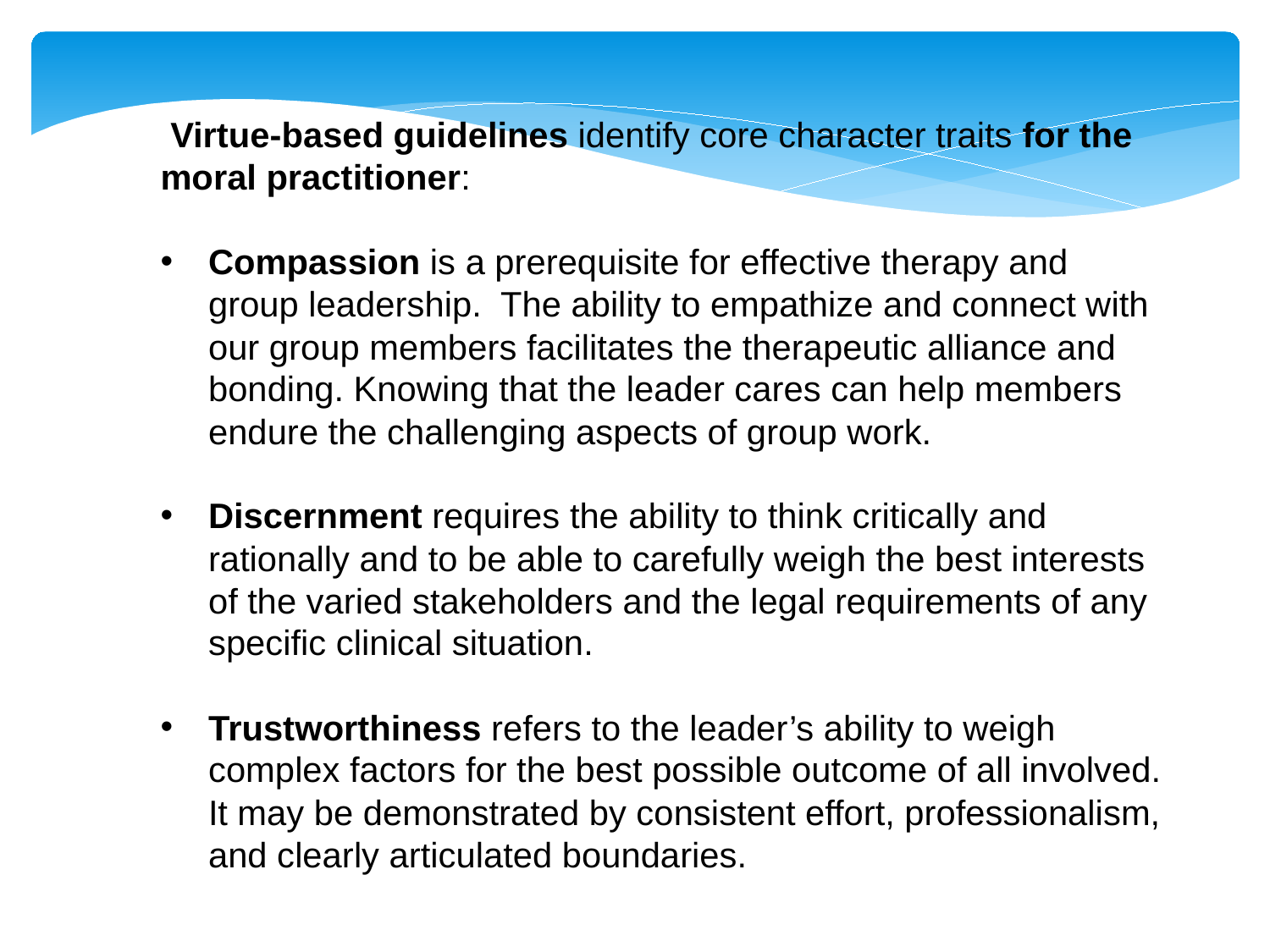

Virtue-based guidelines identify core character traits for the moral practitioner:

Compassion is a prerequisite for effective therapy and  group leadership.  The ability to empathize and connect with our group members facilitates the therapeutic alliance and bonding. Knowing that the leader cares can help members endure the challenging aspects of group work.

Discernment requires the ability to think critically and rationally and to be able to carefully weigh the best interests of the varied stakeholders and the legal requirements of any specific clinical situation.

Trustworthiness refers to the leader’s ability to weigh complex factors for the best possible outcome of all involved. It may be demonstrated by consistent effort, professionalism, and clearly articulated boundaries.